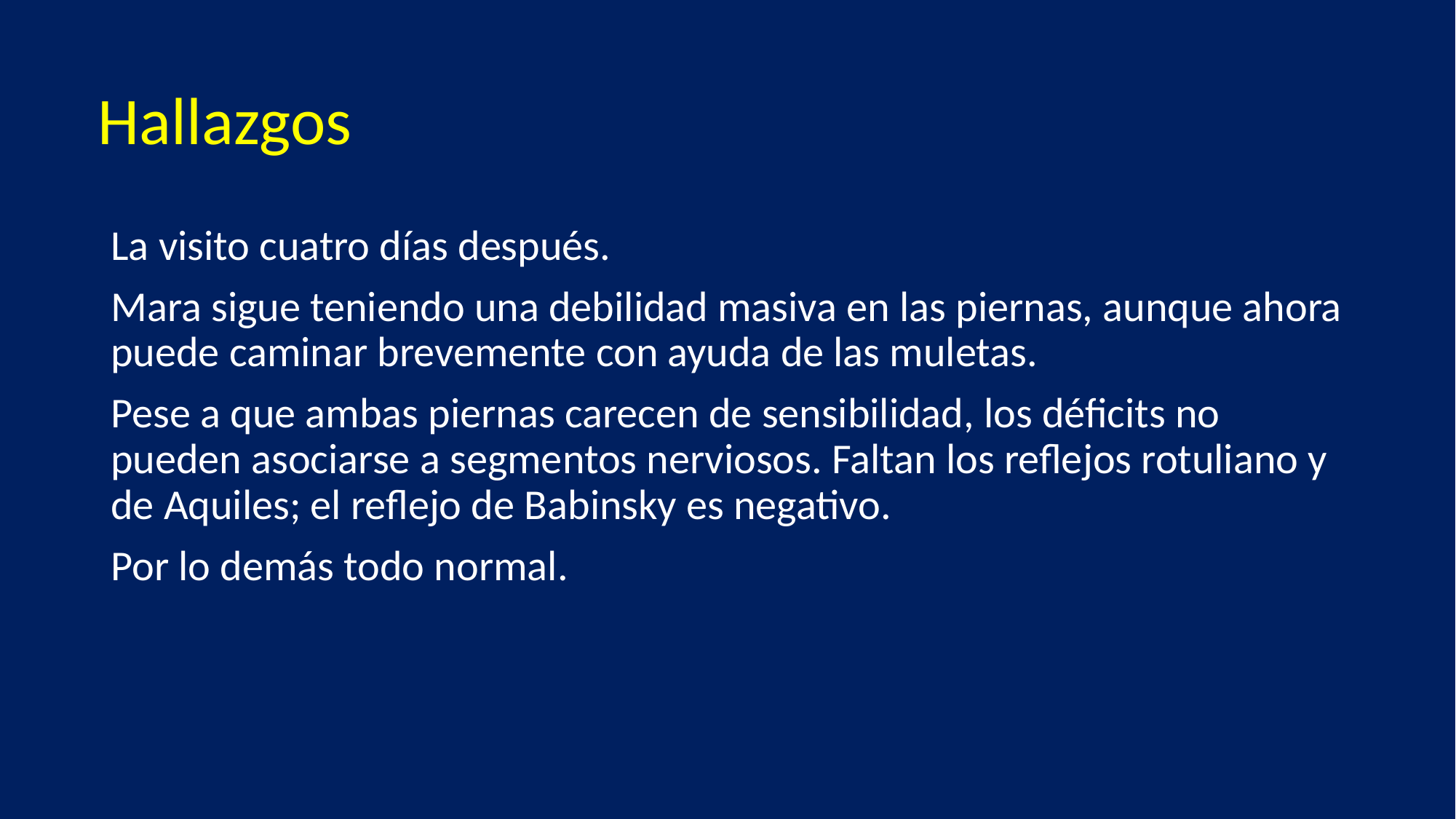

# Hallazgos
La visito cuatro días después.
Mara sigue teniendo una debilidad masiva en las piernas, aunque ahora puede caminar brevemente con ayuda de las muletas.
Pese a que ambas piernas carecen de sensibilidad, los déficits no pueden asociarse a segmentos nerviosos. Faltan los reflejos rotuliano y de Aquiles; el reflejo de Babinsky es negativo.
Por lo demás todo normal.